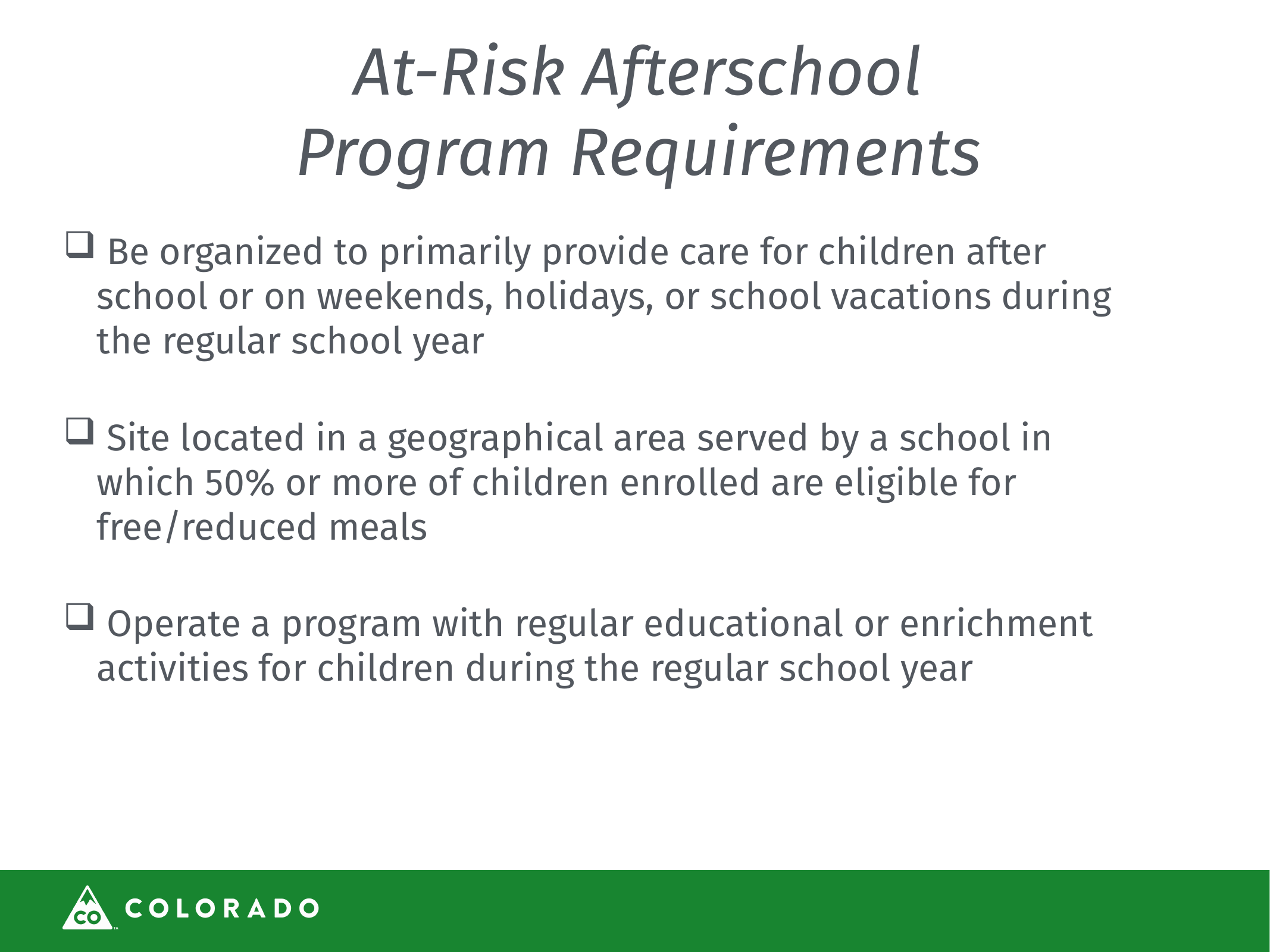

# At-Risk Afterschool Program Requirements
 Be organized to primarily provide care for children after school or on weekends, holidays, or school vacations during the regular school year
 Site located in a geographical area served by a school in which 50% or more of children enrolled are eligible for free/reduced meals
 Operate a program with regular educational or enrichment activities for children during the regular school year